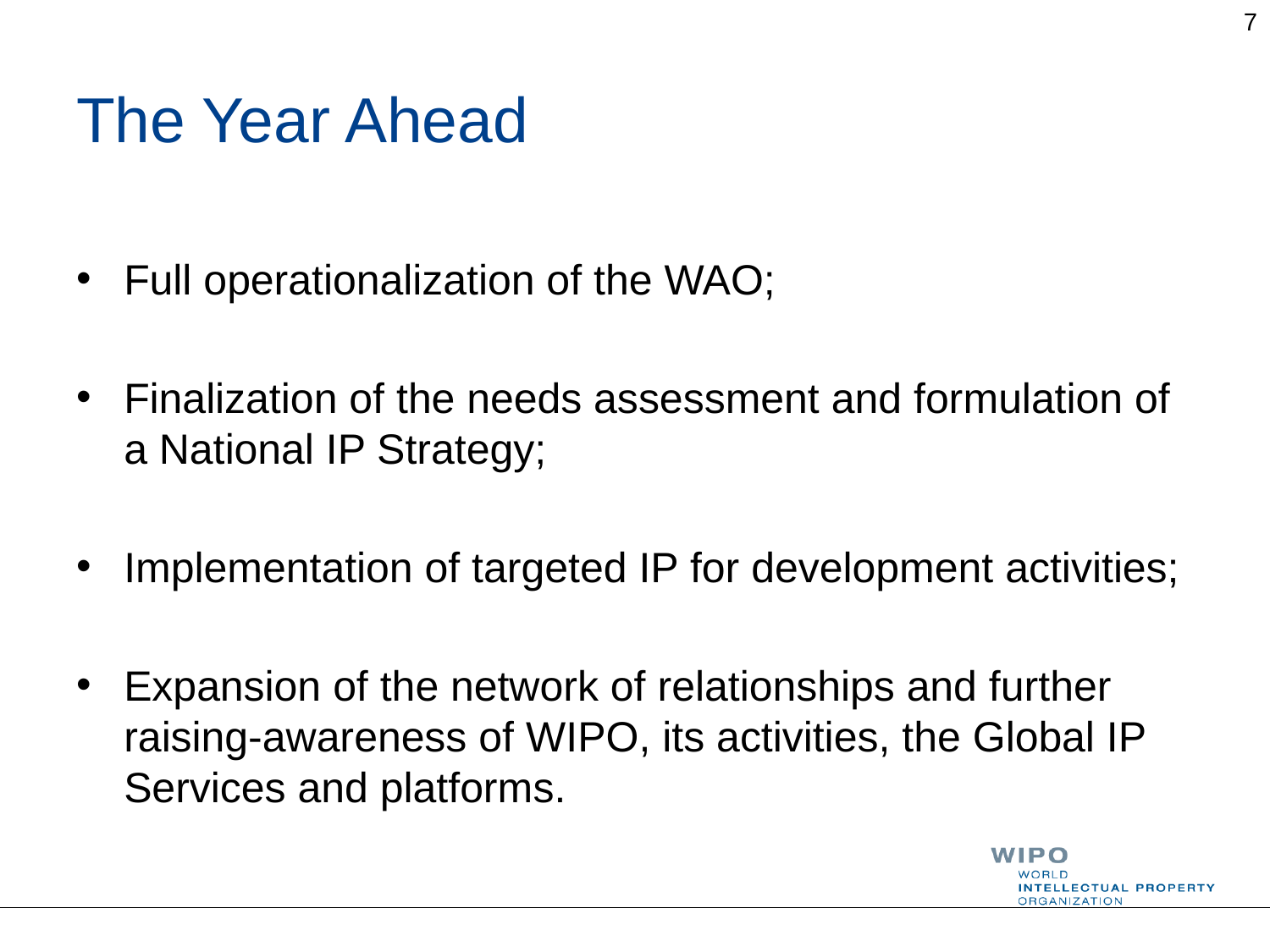

7
# The Year Ahead
Full operationalization of the WAO;

Finalization of the needs assessment and formulation of a National IP Strategy;

Implementation of targeted IP for development activities;

Expansion of the network of relationships and further raising-awareness of WIPO, its activities, the Global IP Services and platforms.